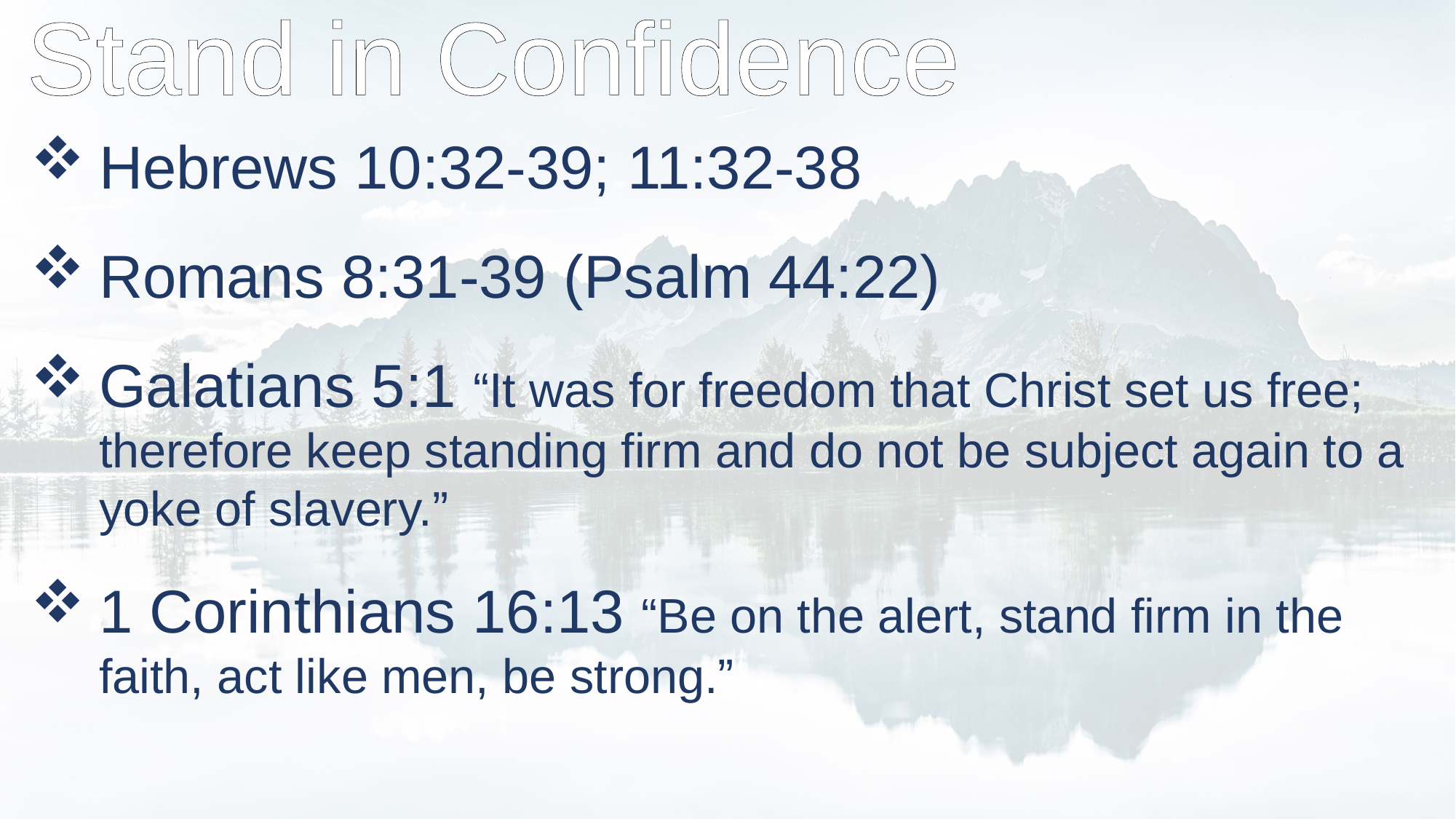

Stand in Confidence
Hebrews 10:32-39; 11:32-38
Romans 8:31-39 (Psalm 44:22)
Galatians 5:1 “It was for freedom that Christ set us free; therefore keep standing firm and do not be subject again to a yoke of slavery.”
1 Corinthians 16:13 “Be on the alert, stand firm in the faith, act like men, be strong.”